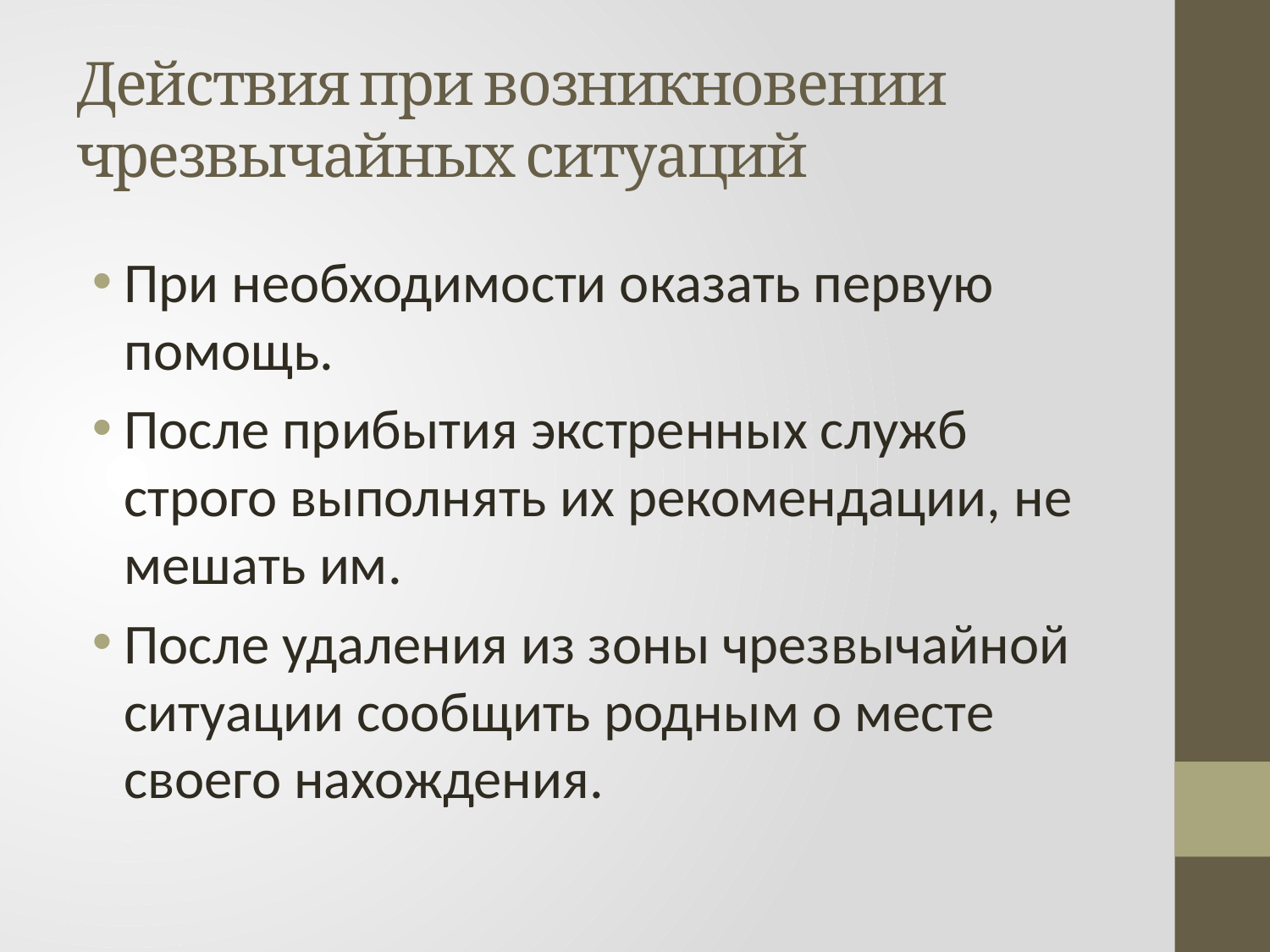

# Действия при возникновении чрезвычайных ситуаций
При необходимости оказать первую помощь.
После прибытия экстренных служб строго выполнять их рекомендации, не мешать им.
После удаления из зоны чрезвычайной ситуации сообщить родным о месте своего нахождения.